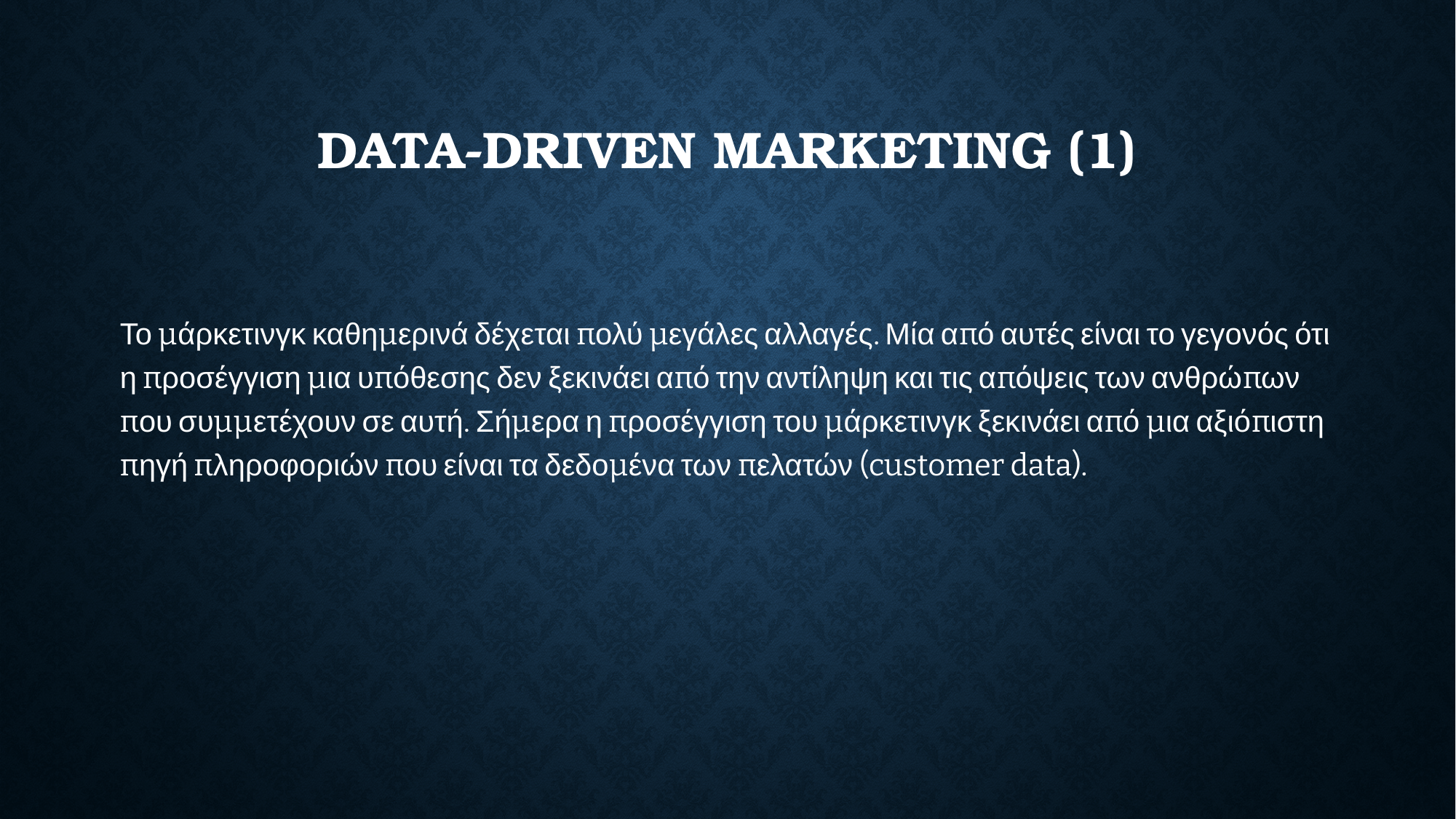

# Data-Driven Marketing (1)

Το μάρκετινγκ καθημερινά δέχεται πολύ μεγάλες αλλαγές. Μία από αυτές είναι το γεγονός ότι η προσέγγιση μια υπόθεσης δεν ξεκινάει από την αντίληψη και τις απόψεις των ανθρώπων που συμμετέχουν σε αυτή. Σήμερα η προσέγγιση του μάρκετινγκ ξεκινάει από μια αξιόπιστη πηγή πληροφοριών που είναι τα δεδομένα των πελατών (customer data).